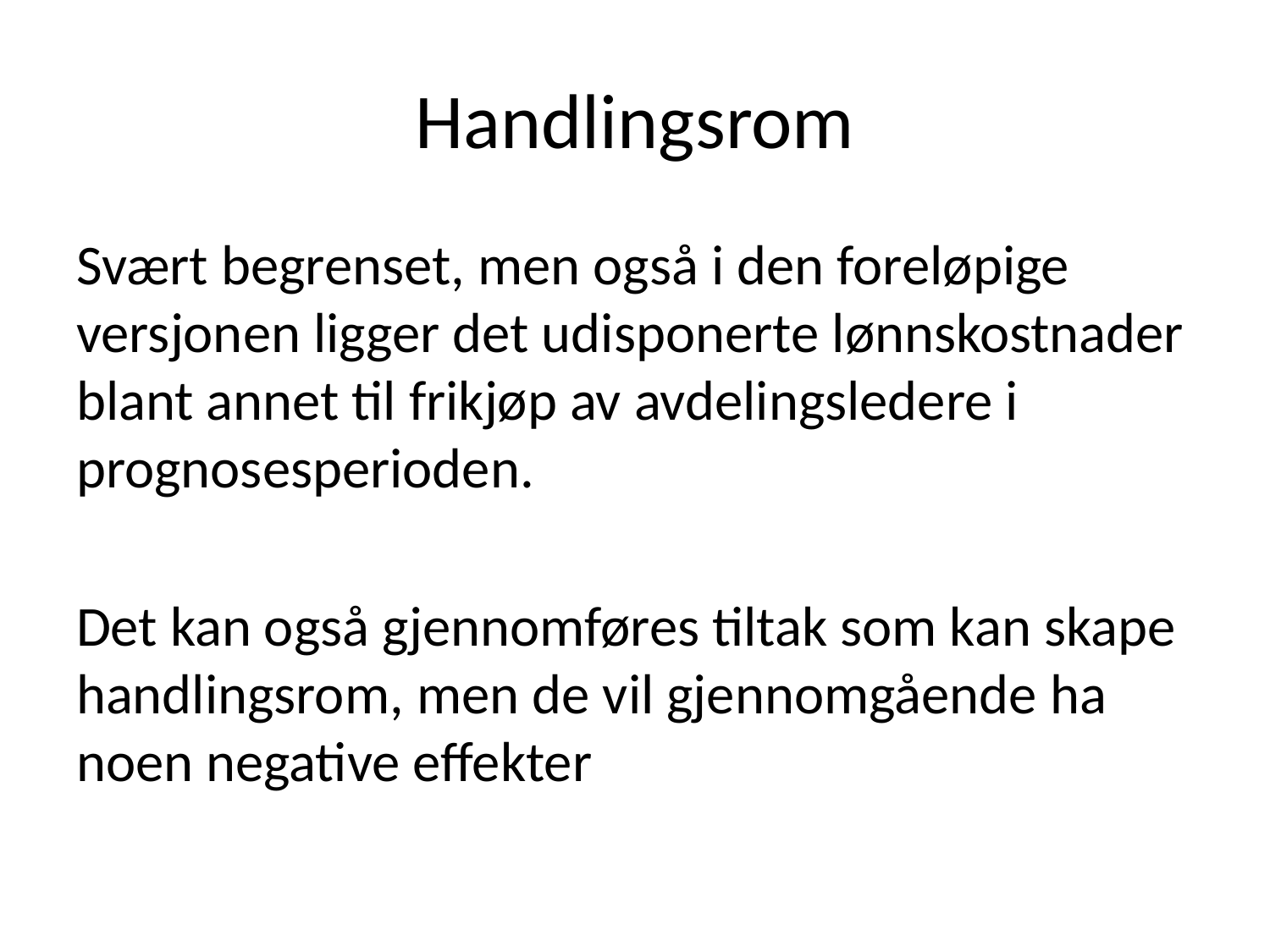

# Handlingsrom
Svært begrenset, men også i den foreløpige versjonen ligger det udisponerte lønnskostnader blant annet til frikjøp av avdelingsledere i prognosesperioden.

Det kan også gjennomføres tiltak som kan skape handlingsrom, men de vil gjennomgående ha noen negative effekter